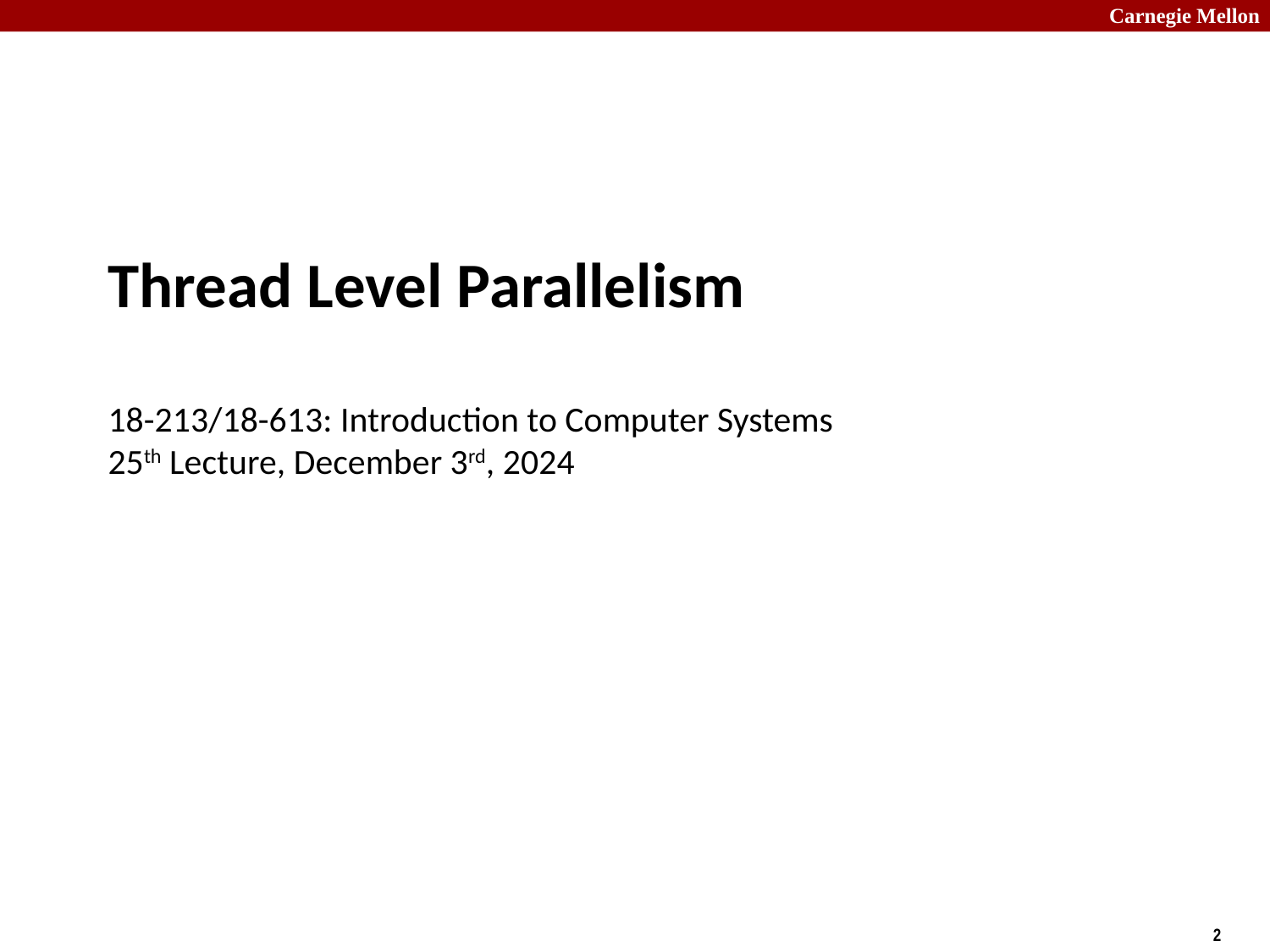

# Thread Level Parallelism 18-213/18-613: Introduction to Computer Systems 25th Lecture, December 3rd, 2024